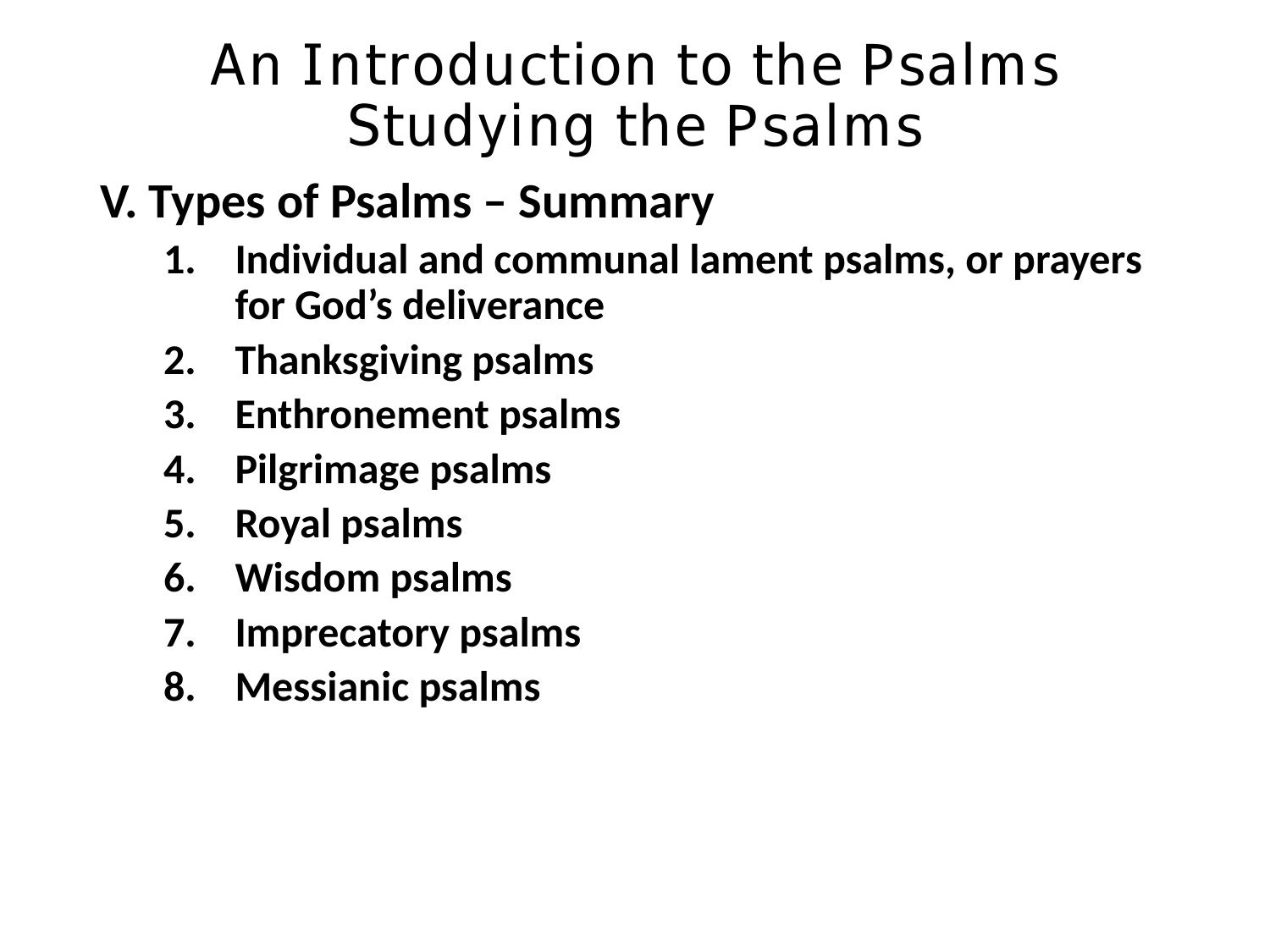

# An Introduction to the Psalms Studying the Psalms
V. Types of Psalms – Summary
Individual and communal lament psalms, or prayers for God’s deliverance
Thanksgiving psalms
Enthronement psalms
Pilgrimage psalms
Royal psalms
Wisdom psalms
Imprecatory psalms
Messianic psalms